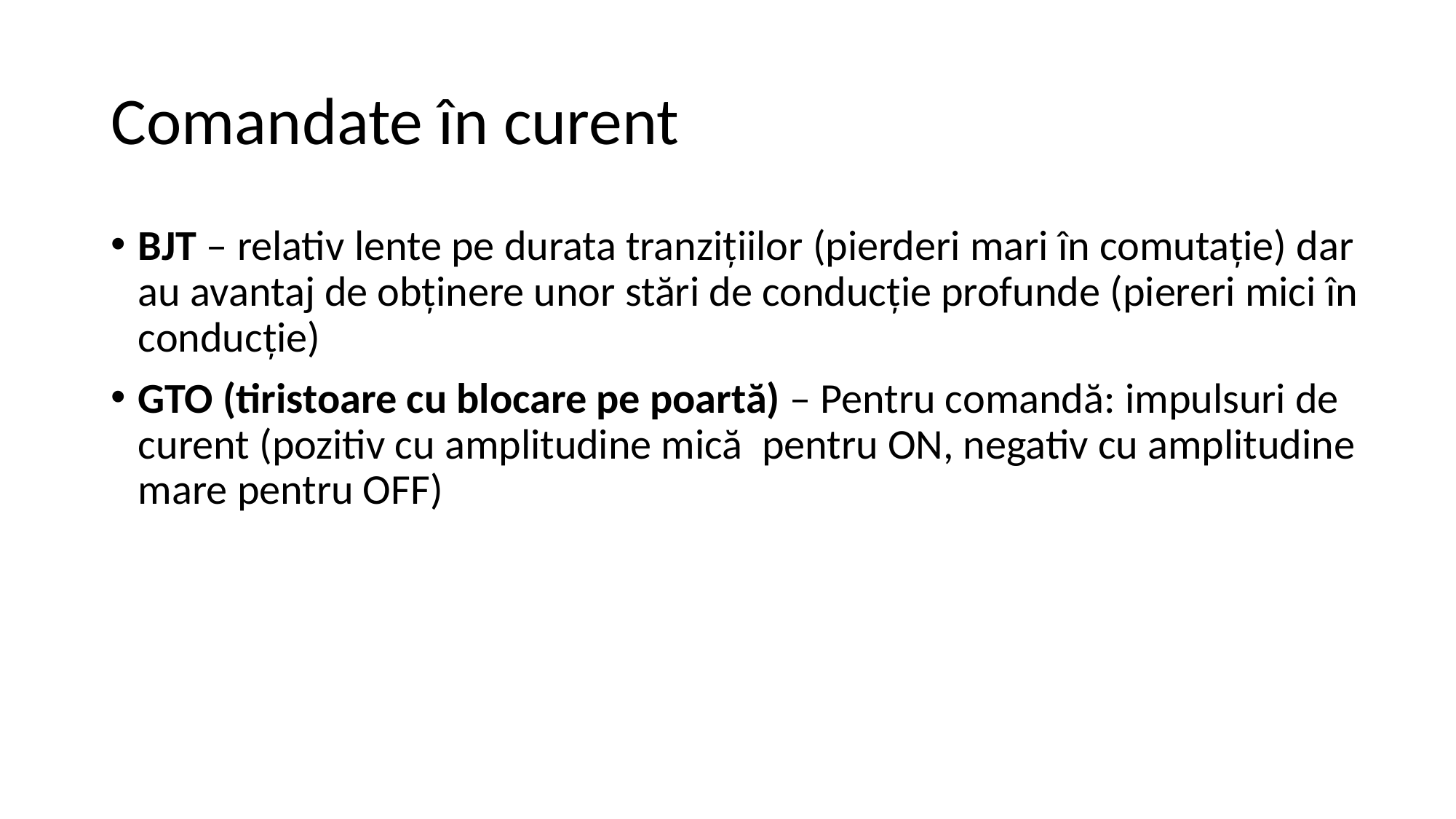

# Comandate în curent
BJT – relativ lente pe durata tranzițiilor (pierderi mari în comutație) dar au avantaj de obținere unor stări de conducție profunde (piereri mici în conducție)
GTO (tiristoare cu blocare pe poartă) – Pentru comandă: impulsuri de curent (pozitiv cu amplitudine mică  pentru ON, negativ cu amplitudine mare pentru OFF)